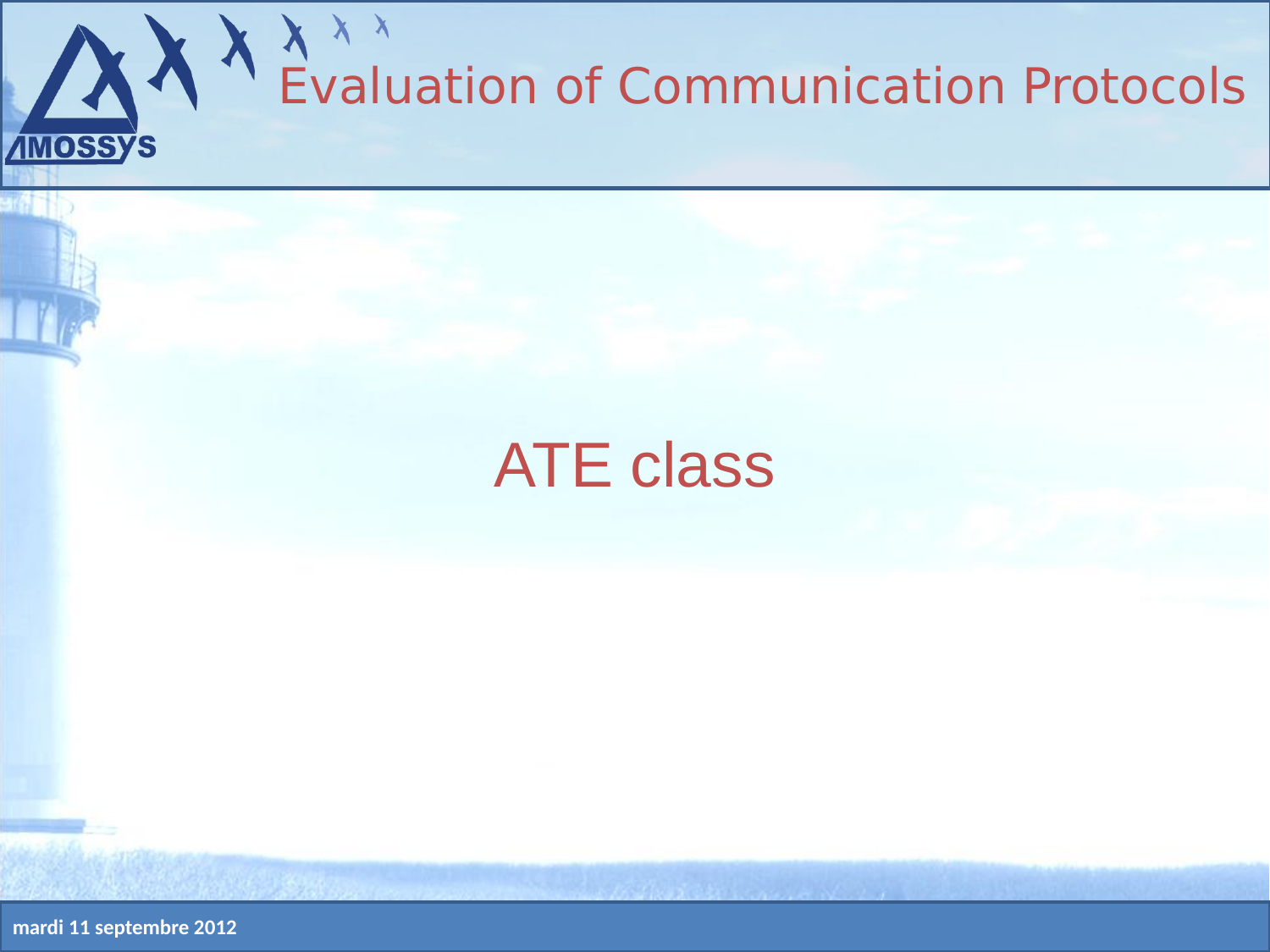

Evaluation of Communication Protocols

# ATE class